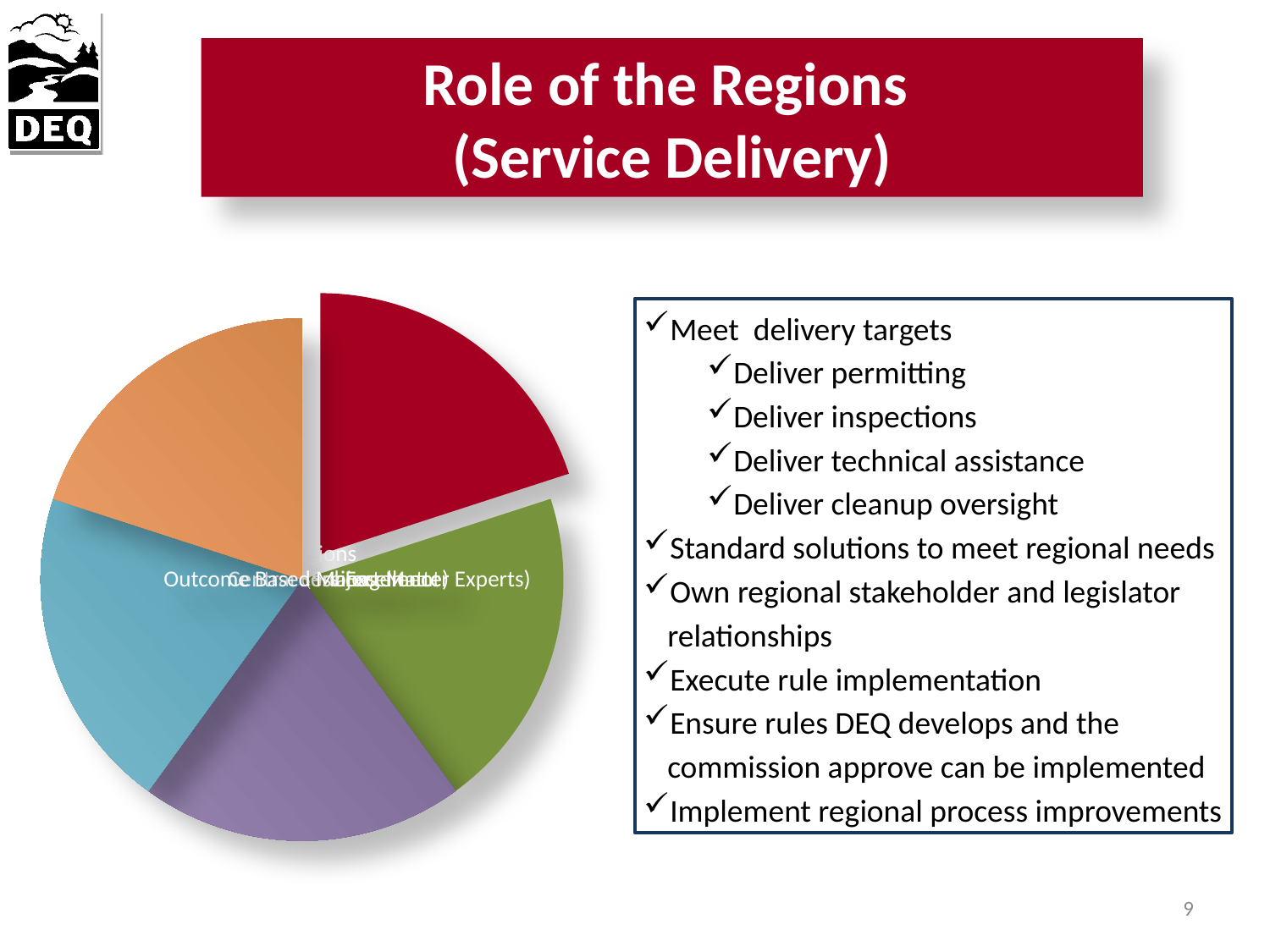

# Role of the Regions (Service Delivery)
Regions
Environmental Solutions (Subject Matter Experts)
Operations (Process Excellence)
Central Services
Outcome Based Management
Meet  delivery targets
Deliver permitting
Deliver inspections
Deliver technical assistance
Deliver cleanup oversight
Standard solutions to meet regional needs
Own regional stakeholder and legislator relationships
Execute rule implementation
Ensure rules DEQ develops and the commission approve can be implemented
Implement regional process improvements
9